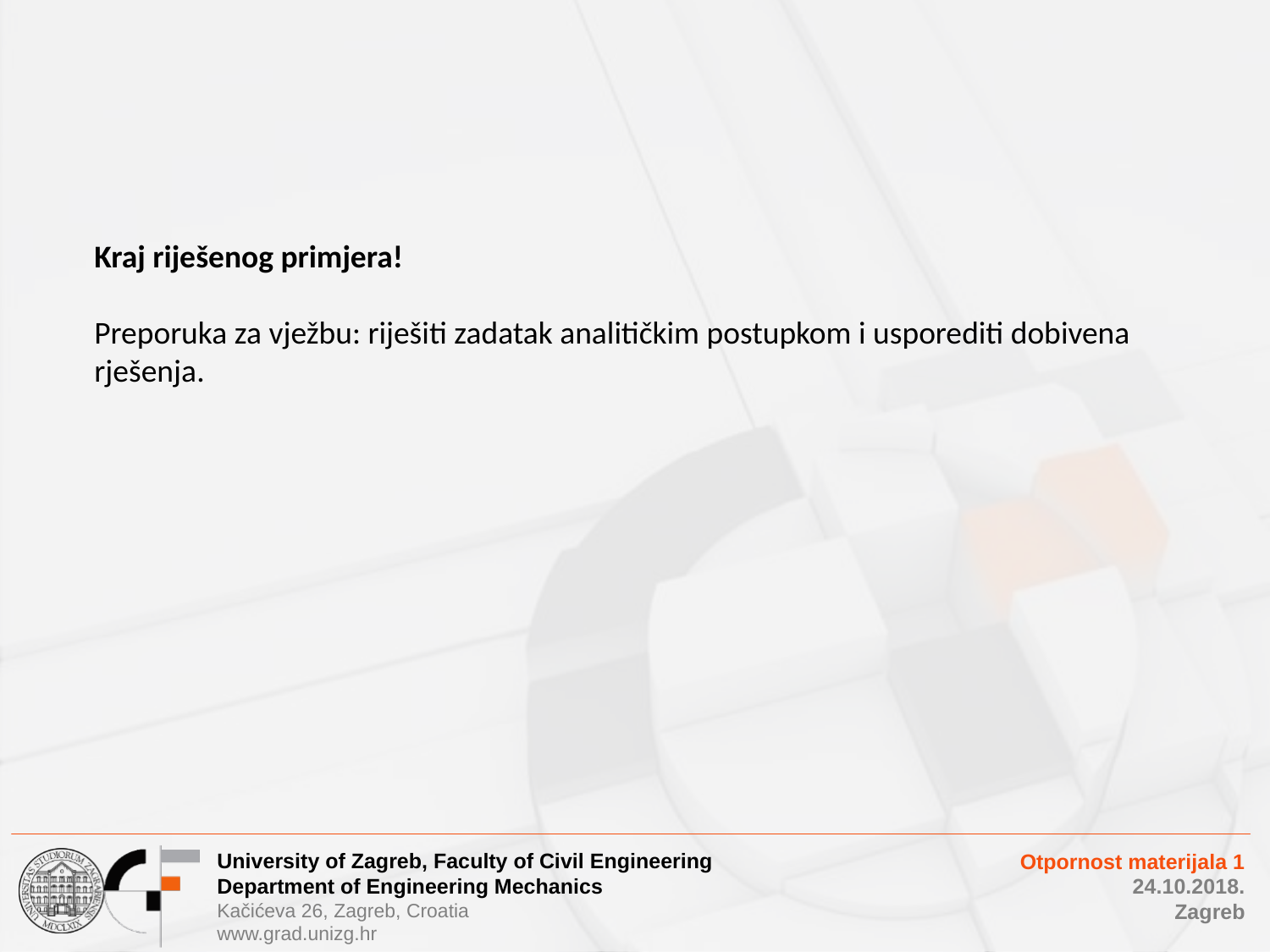

Kraj riješenog primjera!

Preporuka za vježbu: riješiti zadatak analitičkim postupkom i usporediti dobivena rješenja.